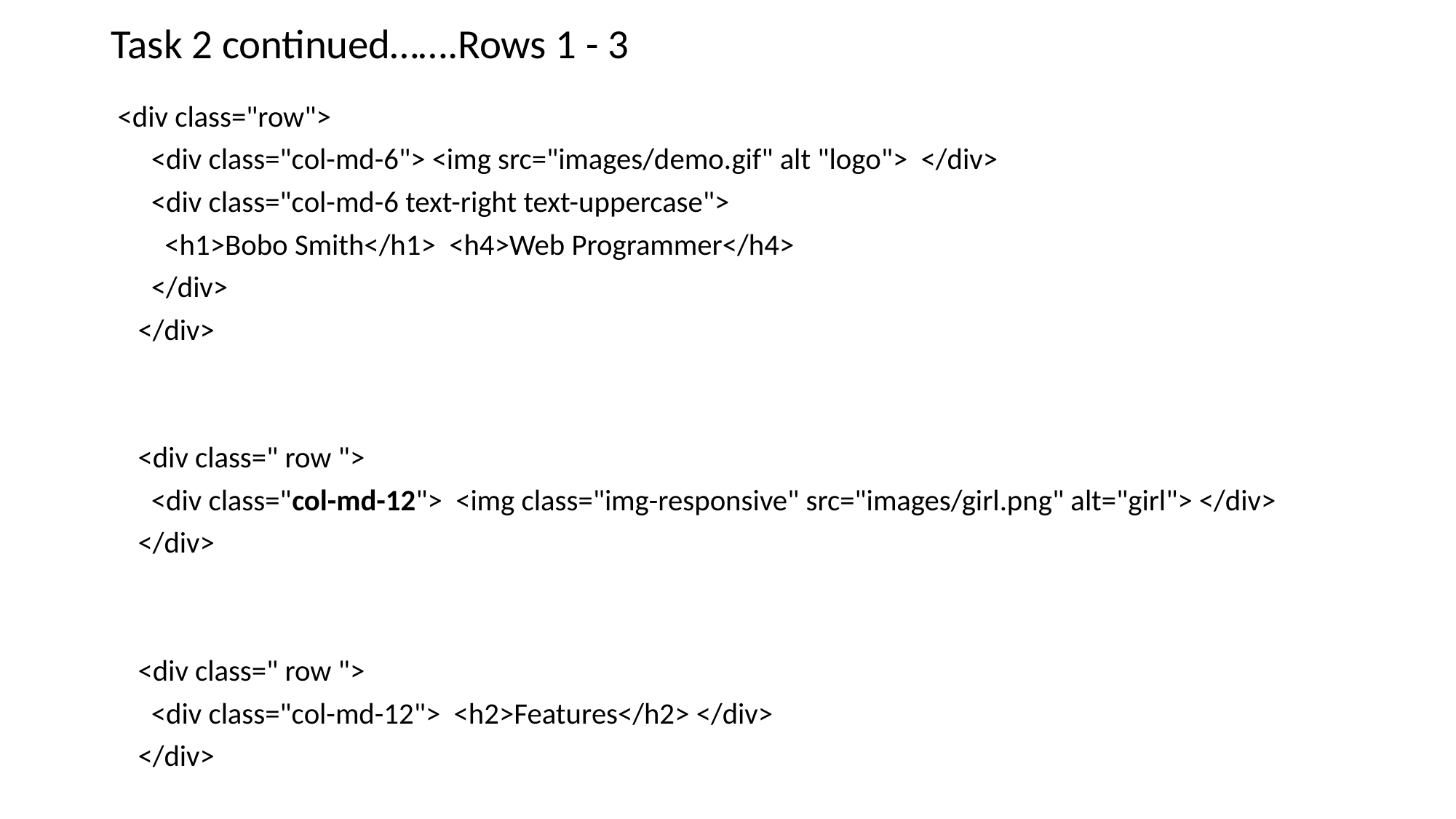

# Task 2 continued…….Rows 1 - 3
 <div class="row">
      <div class="col-md-6"> <img src="images/demo.gif" alt "logo">  </div>
      <div class="col-md-6 text-right text-uppercase">
        <h1>Bobo Smith</h1>  <h4>Web Programmer</h4>
      </div>
    </div>

    <div class=" row ">
      <div class="col-md-12">  <img class="img-responsive" src="images/girl.png" alt="girl"> </div>
    </div>

    <div class=" row ">
      <div class="col-md-12">  <h2>Features</h2> </div>
    </div>